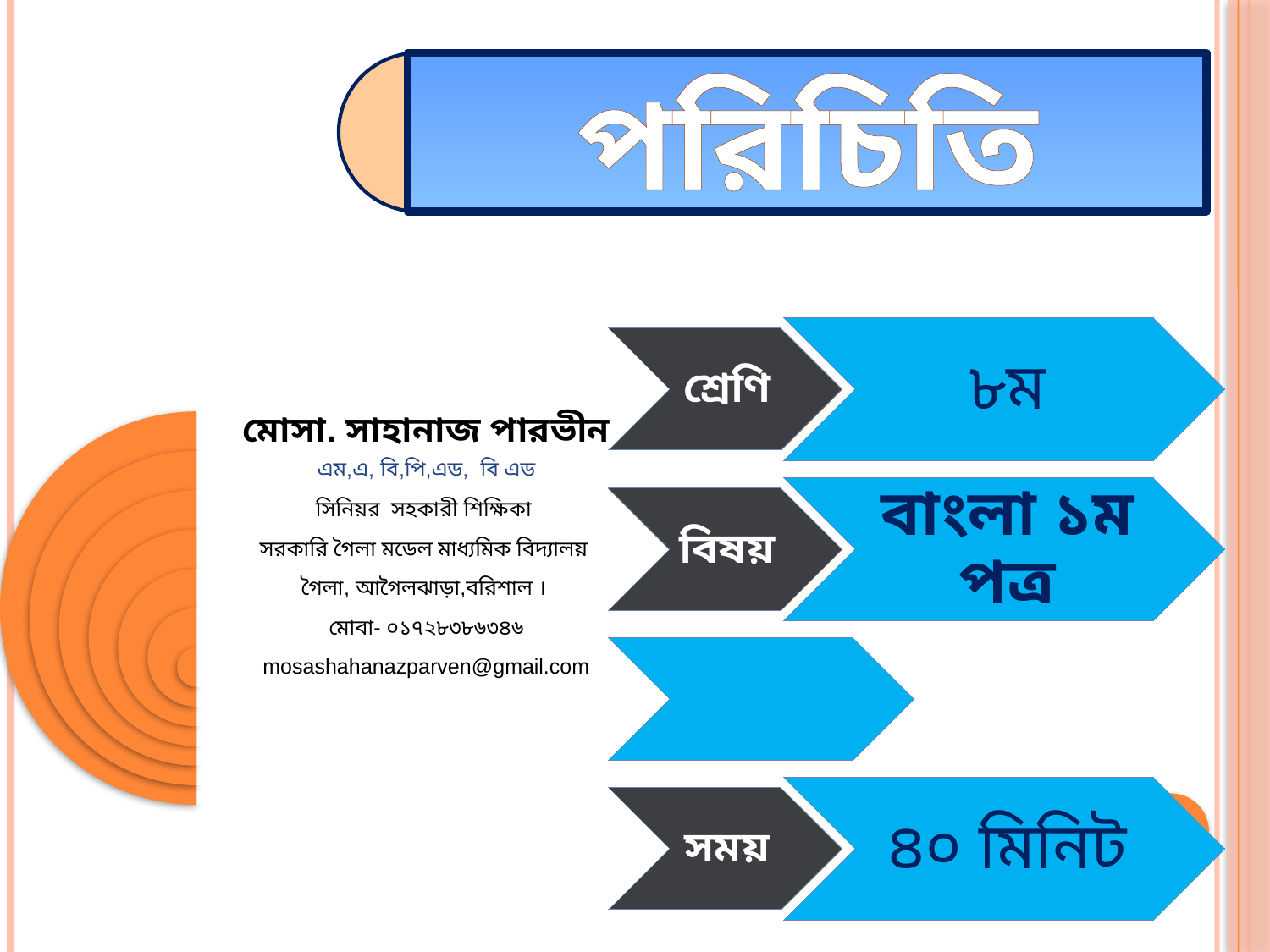

পরিচিতি
শ্রেণি
৮ম
বিষয়
বাংলা ১ম পত্র

সময়
৪০ মিনিট
মোসা. সাহানাজ পারভীন
এম,এ, বি,পি,এড,  বি এড
সিনিয়র  সহকারী শিক্ষিকা
সরকারি গৈলা মডেল মাধ্যমিক বিদ্যালয়
গৈলা, আগৈলঝাড়া,বরিশাল ।
মোবা- ০১৭২৮৩৮৬৩৪৬
mosashahanazparven@gmail.com